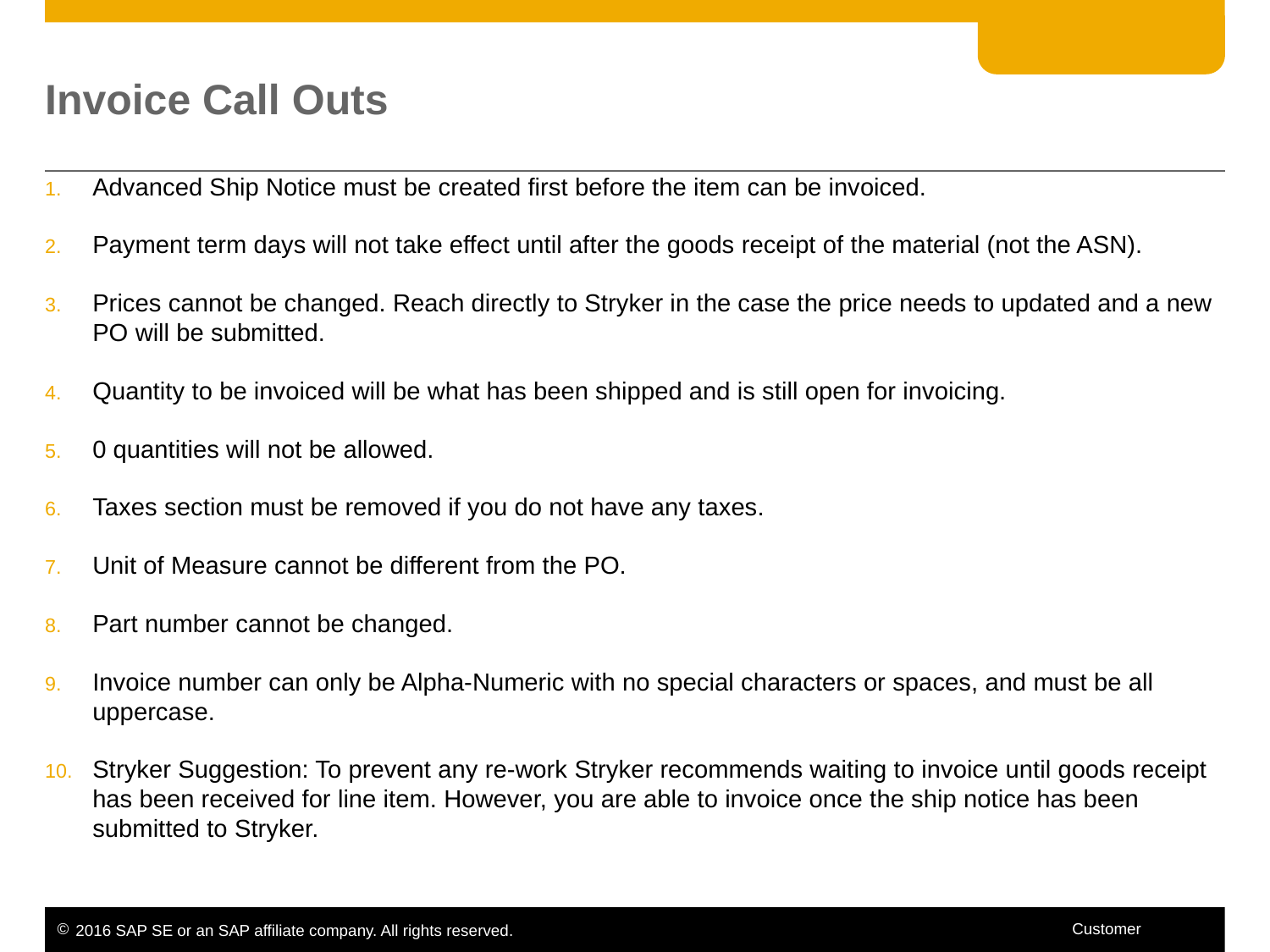

# Invoice Call Outs
Advanced Ship Notice must be created first before the item can be invoiced.
Payment term days will not take effect until after the goods receipt of the material (not the ASN).
Prices cannot be changed. Reach directly to Stryker in the case the price needs to updated and a new PO will be submitted.
Quantity to be invoiced will be what has been shipped and is still open for invoicing.
0 quantities will not be allowed.
Taxes section must be removed if you do not have any taxes.
Unit of Measure cannot be different from the PO.
Part number cannot be changed.
Invoice number can only be Alpha-Numeric with no special characters or spaces, and must be all uppercase.
Stryker Suggestion: To prevent any re-work Stryker recommends waiting to invoice until goods receipt has been received for line item. However, you are able to invoice once the ship notice has been submitted to Stryker.